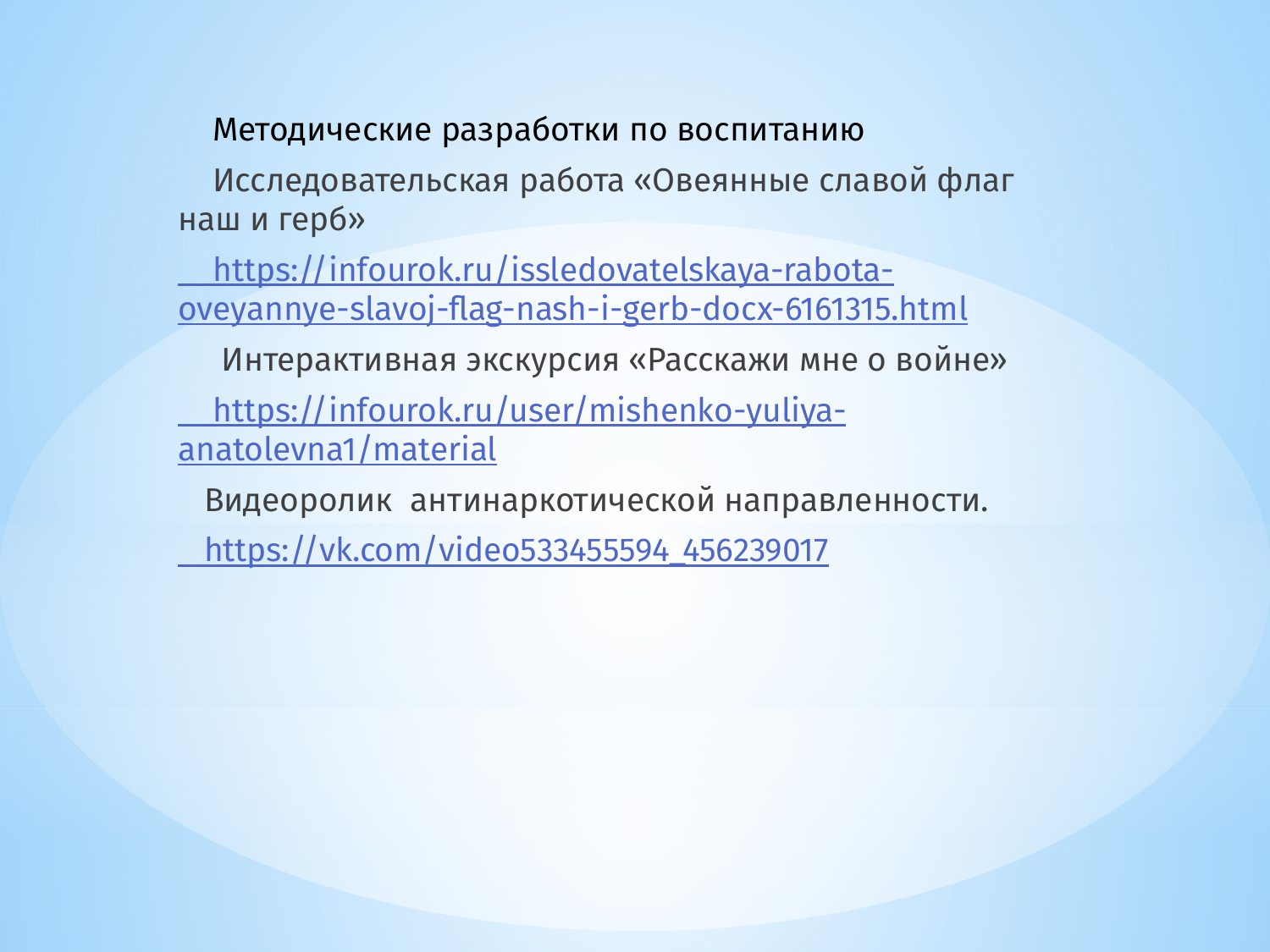

Методические разработки по воспитанию
    Исследовательская работа «Овеянные славой флаг наш и герб»
    https://infourok.ru/issledovatelskaya-rabota-oveyannye-slavoj-flag-nash-i-gerb-docx-6161315.html
     Интерактивная экскурсия «Расскажи мне о войне»
    https://infourok.ru/user/mishenko-yuliya-anatolevna1/material
   Видеоролик  антинаркотической направленности.
   https://vk.com/video533455594_456239017

#